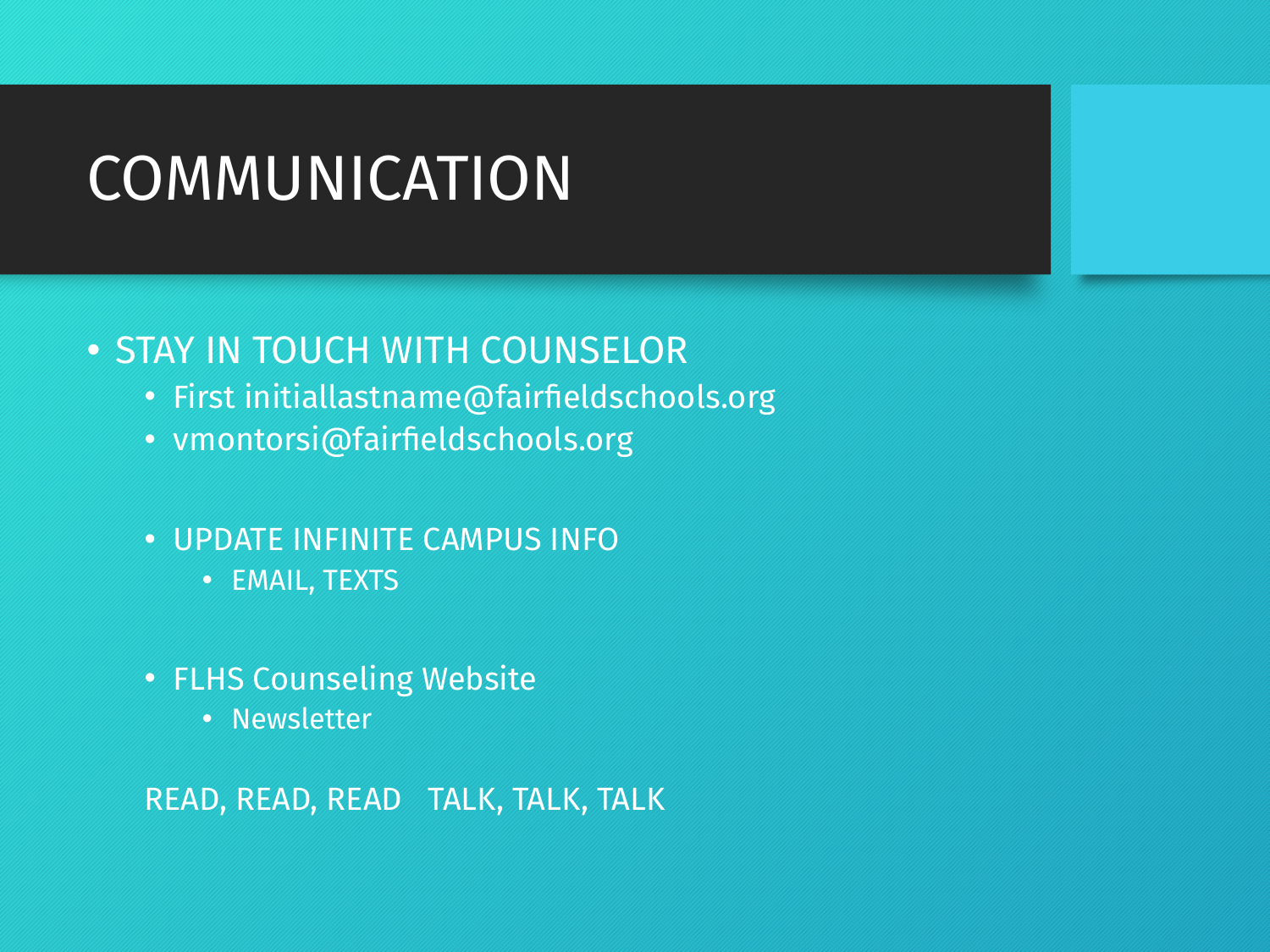

# COMMUNICATION
STAY IN TOUCH WITH COUNSELOR
First initiallastname@fairfieldschools.org
vmontorsi@fairfieldschools.org

UPDATE INFINITE CAMPUS INFO
EMAIL, TEXTS

FLHS Counseling Website
Newsletter

READ, READ, READ   TALK, TALK, TALK